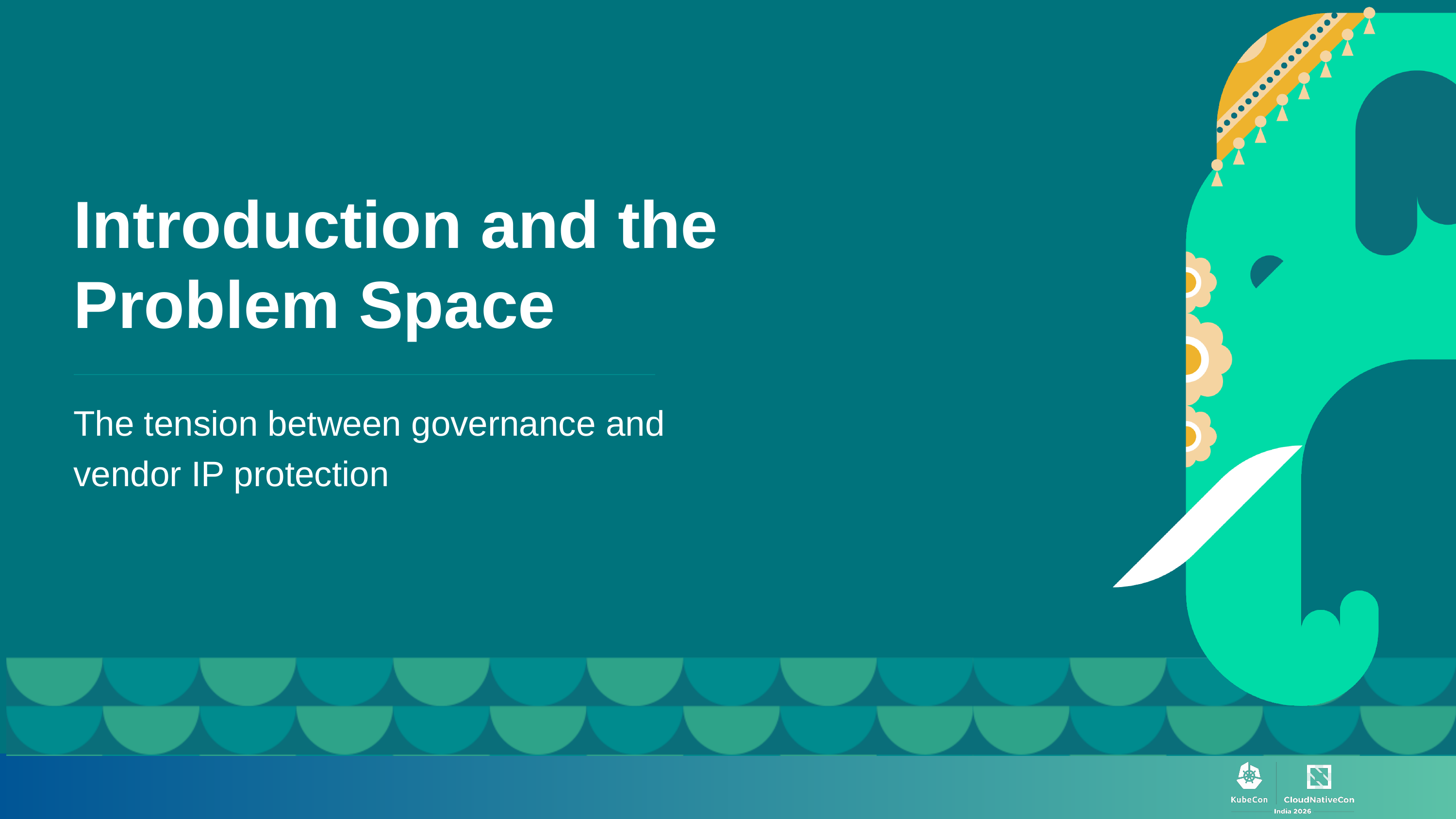

Introduction and the Problem Space

The tension between governance and vendor IP protection
3